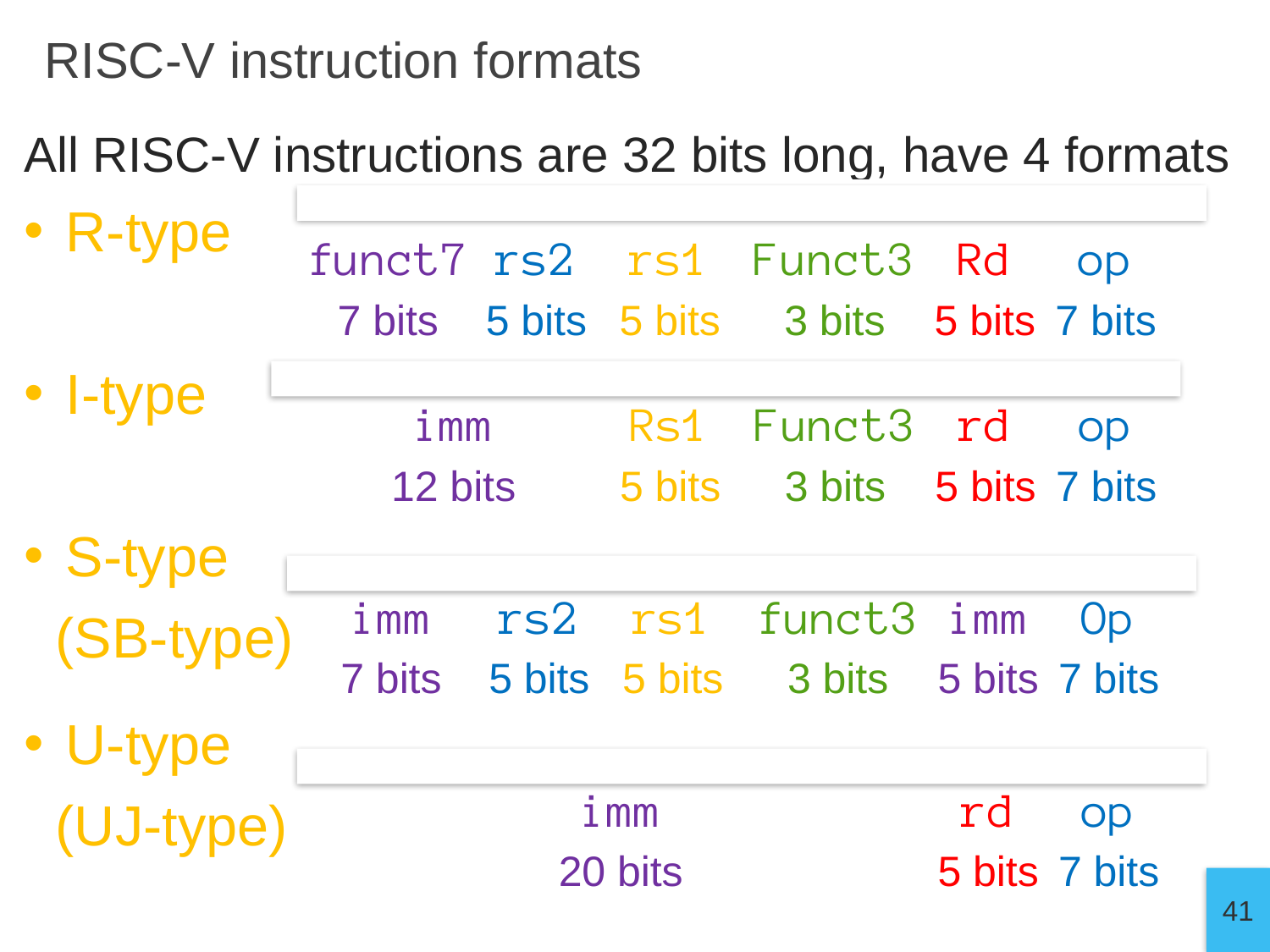

# RISC-V instruction formats
All RISC-V instructions are 32 bits long, have 4 formats
R-type

I-type

S-type
  (SB-type)

U-type
  (UJ-type)
| 31 25 | 24 20 | 19 15 | 14 12 | 11 7 | 6 0 |
| --- | --- | --- | --- | --- | --- |
| funct7 | rs2 | rs1 | Funct3 | Rd | op |
| 7 bits | 5 bits | 5 bits | 3 bits | 5 bits | 7 bits |

| 31 | 20 | 19 15 | 14 12 | 11 7 | 6 0 |
| --- | --- | --- | --- | --- | --- |
| imm |  | Rs1 | Funct3 | rd | op |
| 12 bits |  | 5 bits | 3 bits | 5 bits | 7 bits |

| 31 25 | 24 20 | 19 15 | 14 12 | 11 7 | 6 0 |
| --- | --- | --- | --- | --- | --- |
| imm | rs2 | rs1 | funct3 | imm | Op |
| 7 bits | 5 bits | 5 bits | 3 bits | 5 bits | 7 bits |

| 31 |  |  | 12 | 11 7 | 6 0 |
| --- | --- | --- | --- | --- | --- |
| imm |  |  |  | rd | op |
| 20 bits |  |  |  | 5 bits | 7 bits |
41